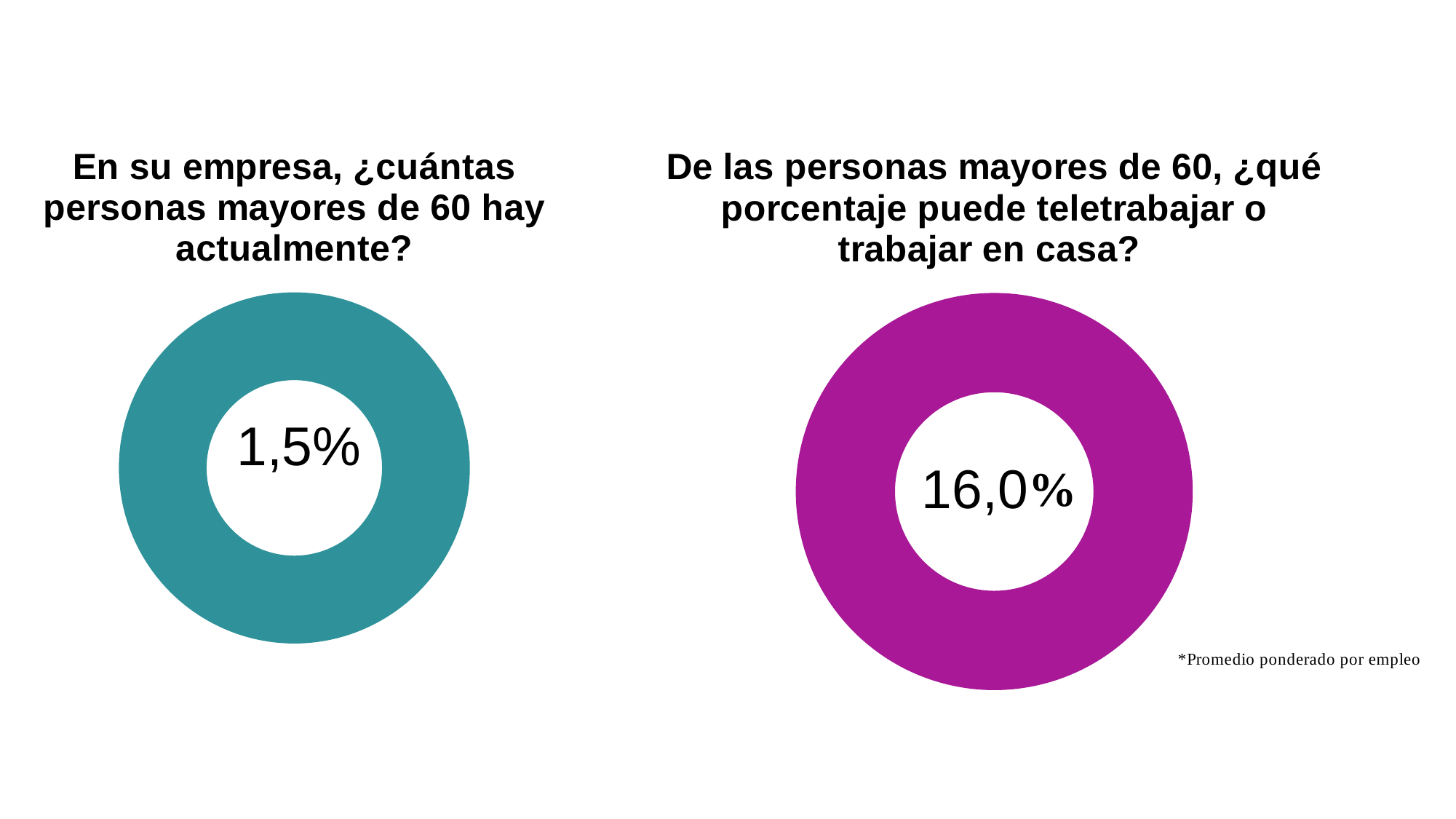

### Chart: En su empresa, ¿cuántas personas mayores de 60 hay actualmente?

| Category |  |
|---|---|
| Personas mayores de 60 | 0.01913607289932533 |

### Chart: De las personas mayores de 60, ¿qué porcentaje puede teletrabajar o trabajar en casa?

| Category |  |
|---|---|